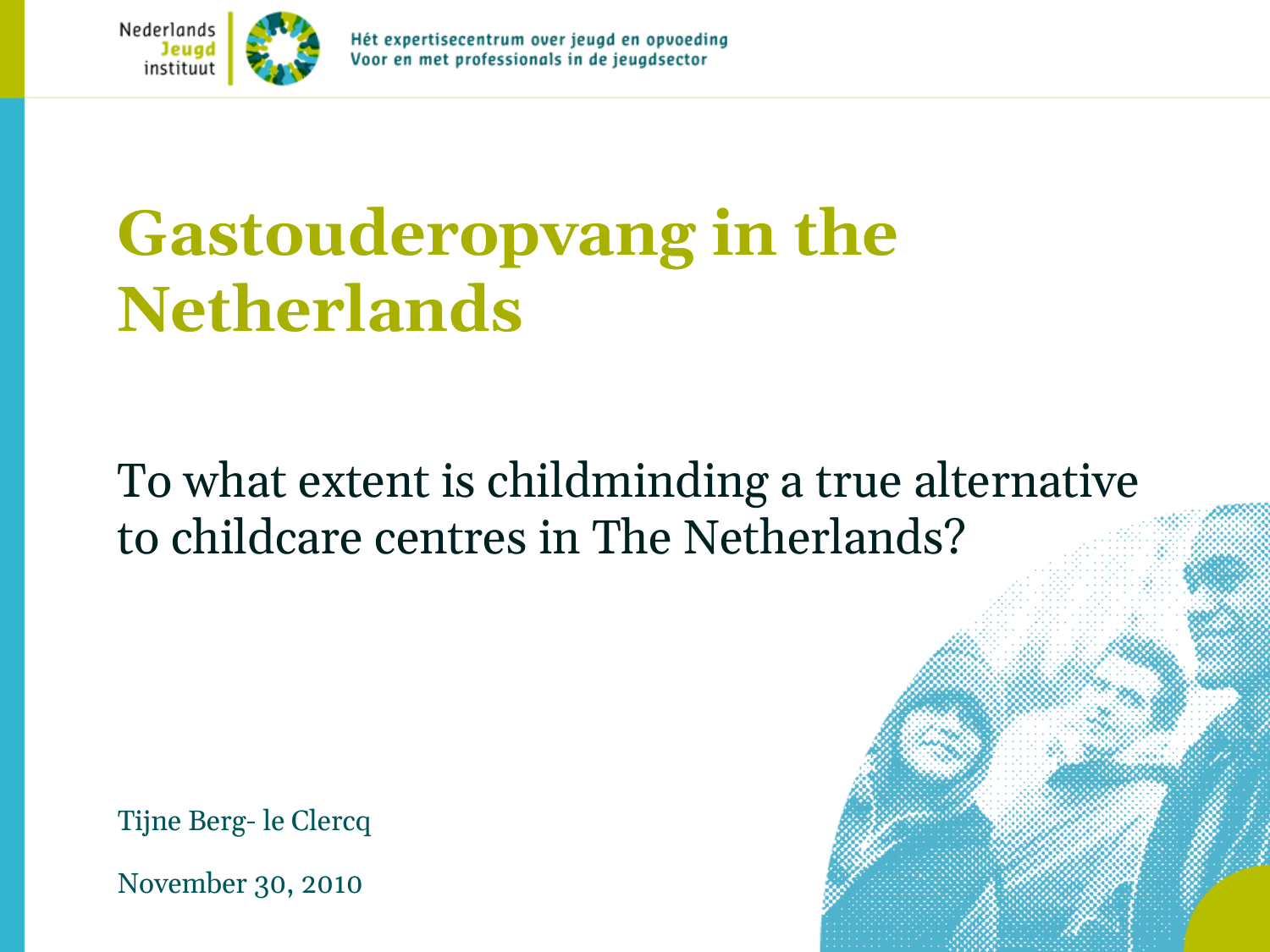

# Gastouderopvang in the Netherlands

To what extent is childminding a true alternative to childcare centres in The Netherlands?
Tijne Berg- le Clercq
November 30, 2010